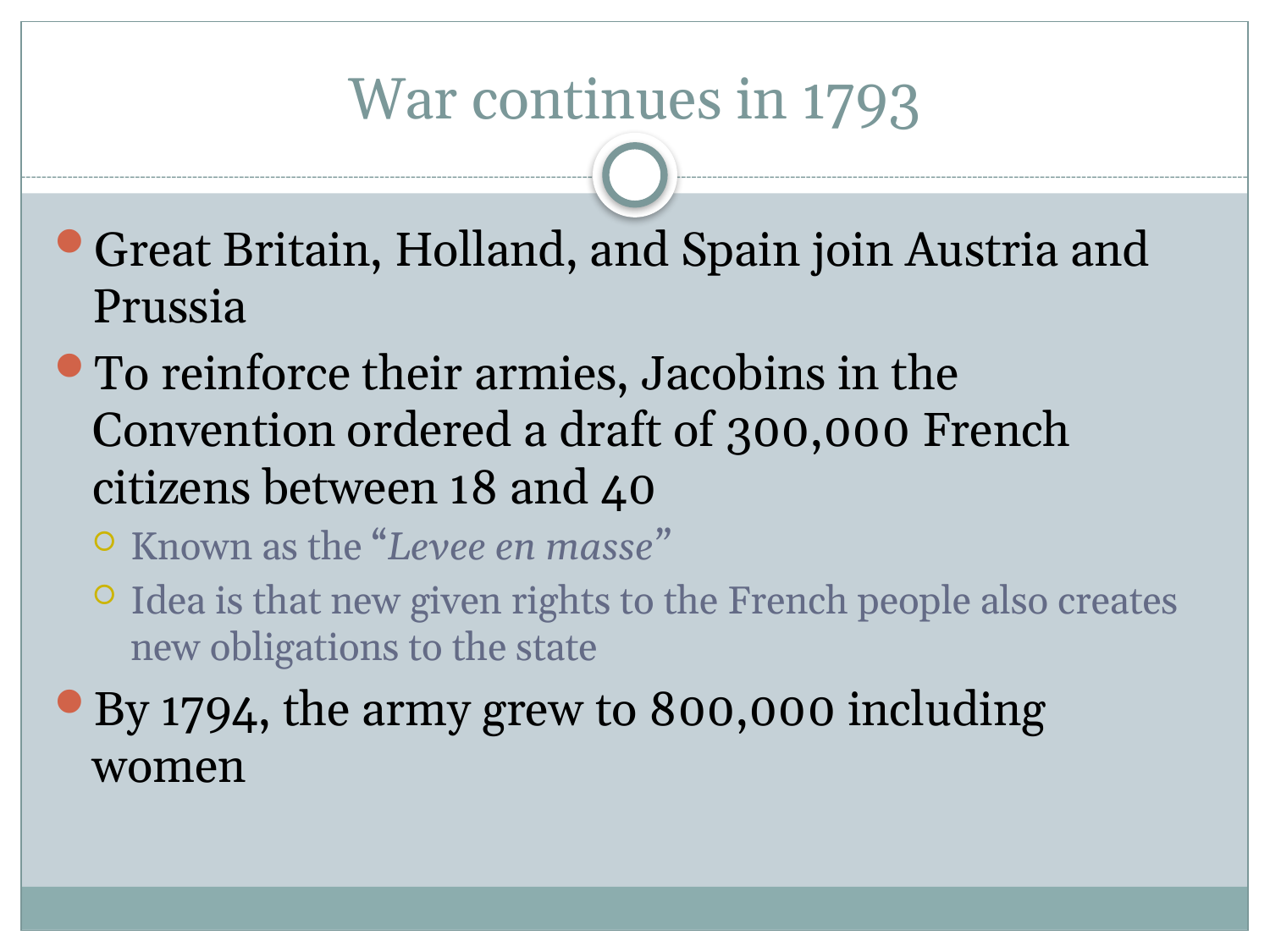

# War continues in 1793
Great Britain, Holland, and Spain join Austria and Prussia
To reinforce their armies, Jacobins in the Convention ordered a draft of 300,000 French citizens between 18 and 40
Known as the “Levee en masse”
Idea is that new given rights to the French people also creates new obligations to the state
By 1794, the army grew to 800,000 including women